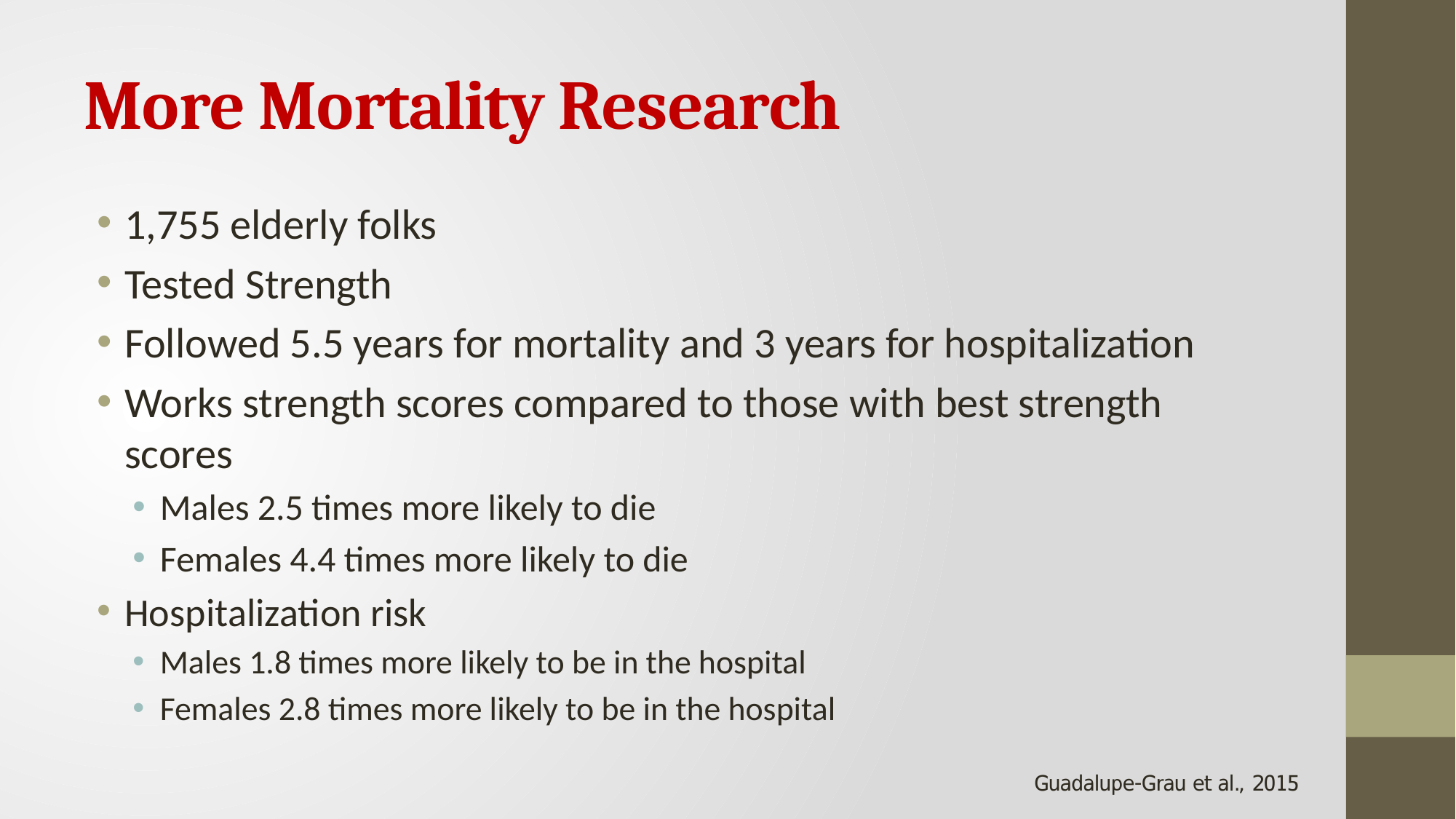

# More Mortality Research
1,755 elderly folks
Tested Strength
Followed 5.5 years for mortality and 3 years for hospitalization
Works strength scores compared to those with best strength scores
Males 2.5 times more likely to die
Females 4.4 times more likely to die
Hospitalization risk
Males 1.8 times more likely to be in the hospital
Females 2.8 times more likely to be in the hospital

Guadalupe-Grau et al., 2015